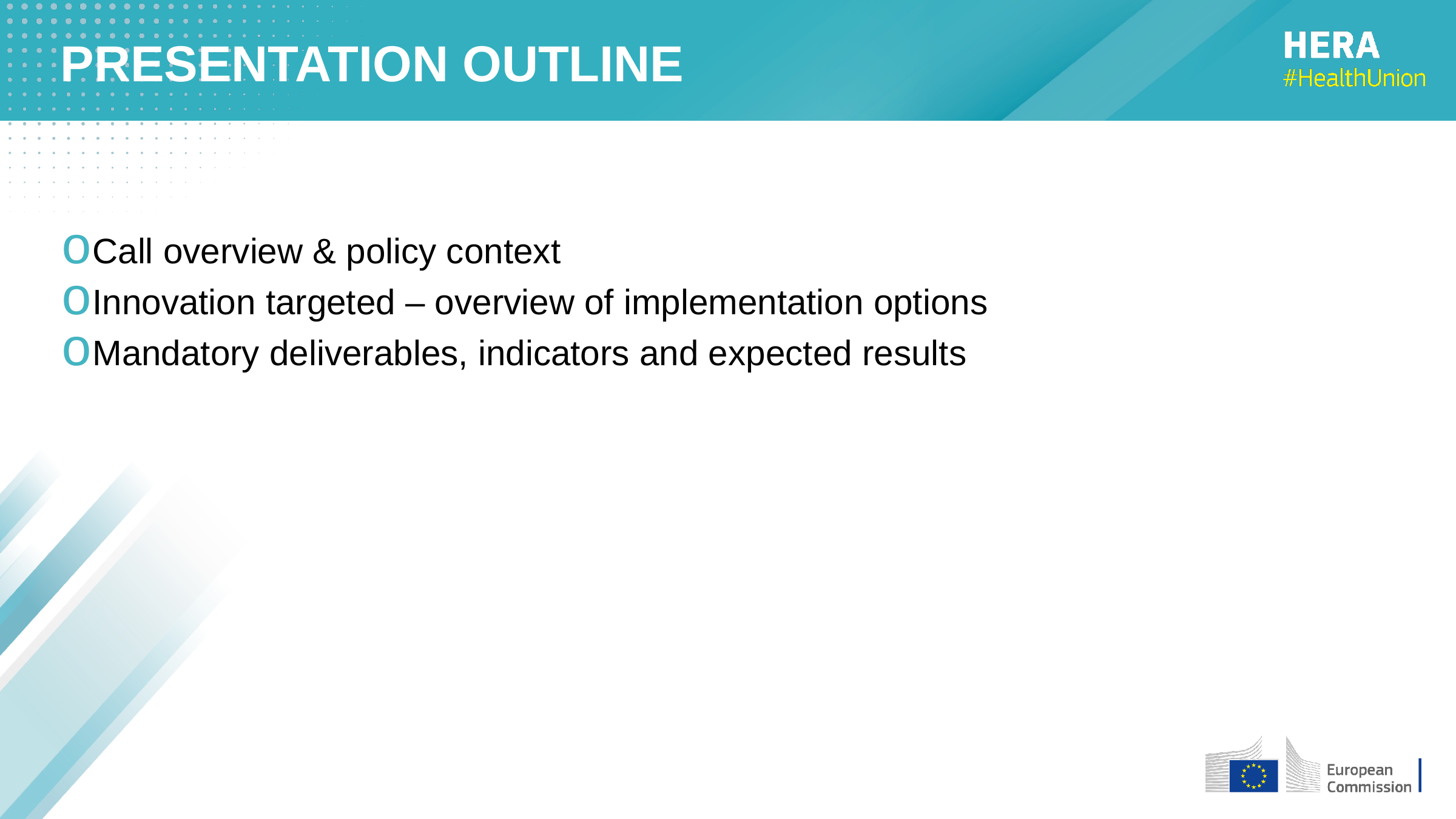

# Presentation Outline
Call overview & policy context
Innovation targeted – overview of implementation options
Mandatory deliverables, indicators and expected results